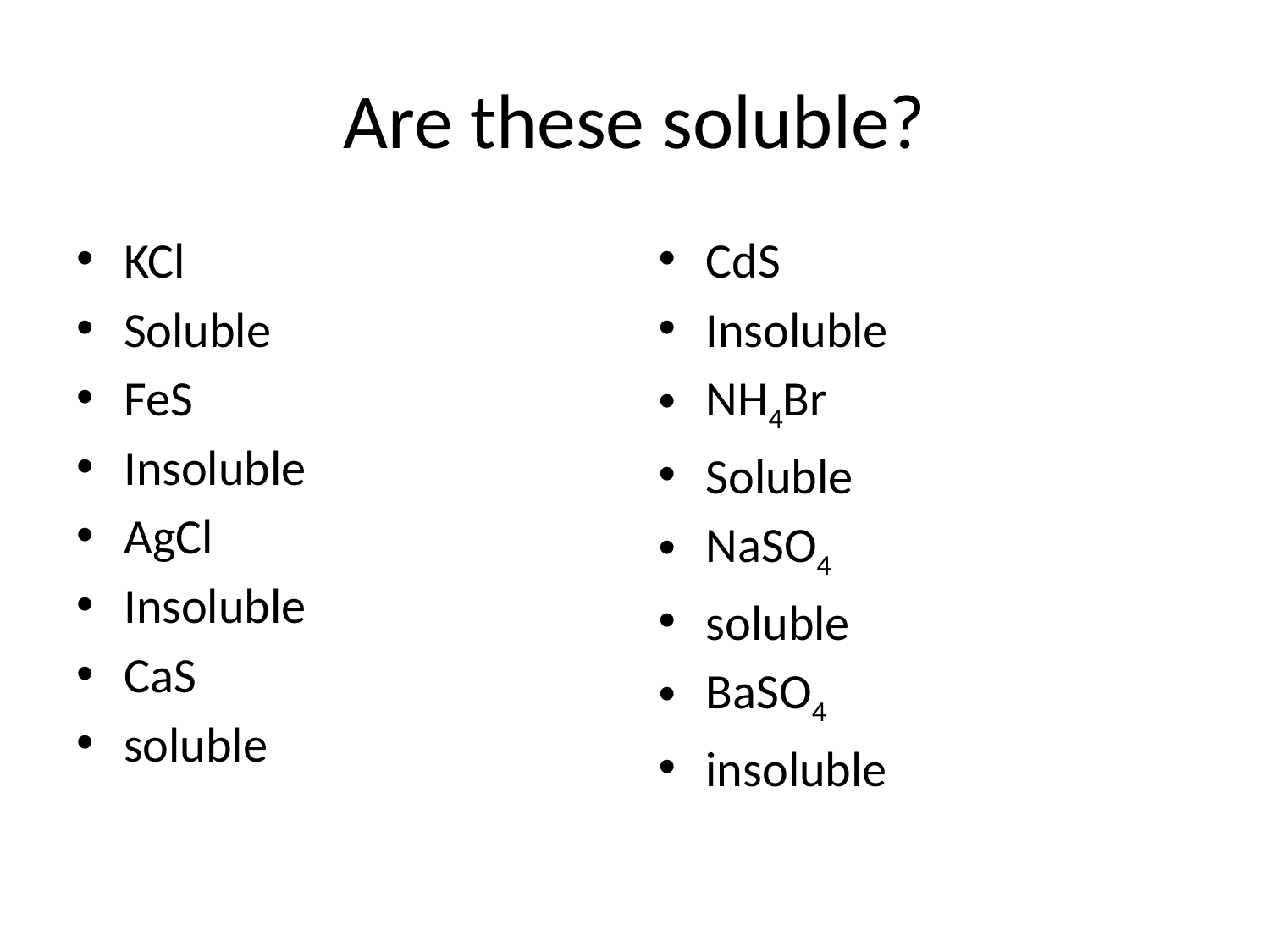

# Are these soluble?
KCl
Soluble
FeS
Insoluble
AgCl
Insoluble
CaS
soluble

CdS
Insoluble
NH4Br
Soluble
NaSO4
soluble
BaSO4
insoluble